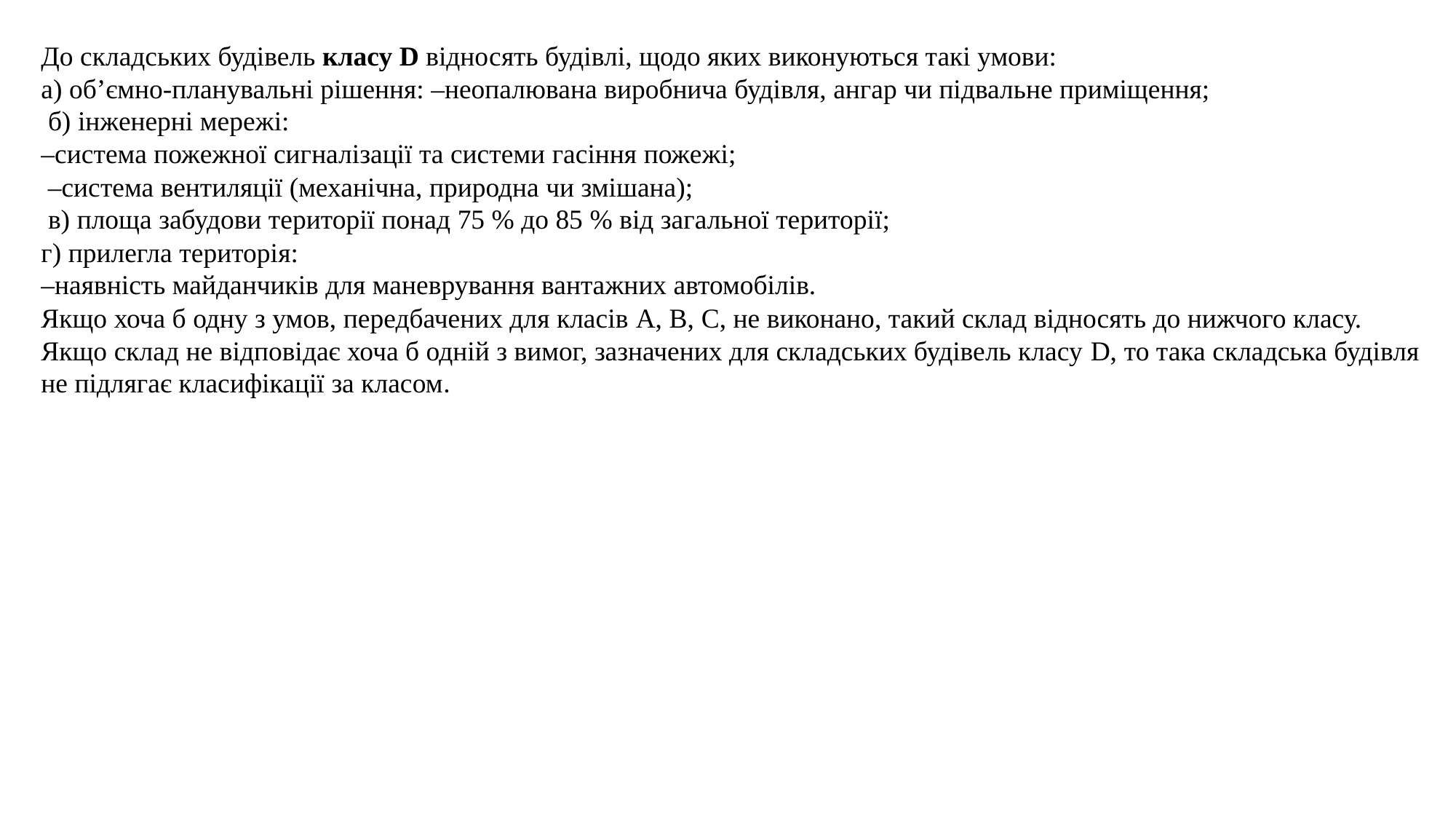

До складських будівель класу D відносять будівлі, щодо яких виконуються такі умови:
а) об’ємно-планувальні рішення: –неопалювана виробнича будівля, ангар чи підвальне приміщення;
 б) інженерні мережі:
–система пожежної сигналізації та системи гасіння пожежі;
 –система вентиляції (механічна, природна чи змішана);
 в) площа забудови території понад 75 % до 85 % від загальної території;
г) прилегла територія:
–наявність майданчиків для маневрування вантажних автомобілів.
Якщо хоча б одну з умов, передбачених для класів A, B, С, не виконано, такий склад відносять до нижчого класу. Якщо склад не відповідає хоча б одній з вимог, зазначених для складських будівель класу D, то така складська будівля не підлягає класифікації за класом.